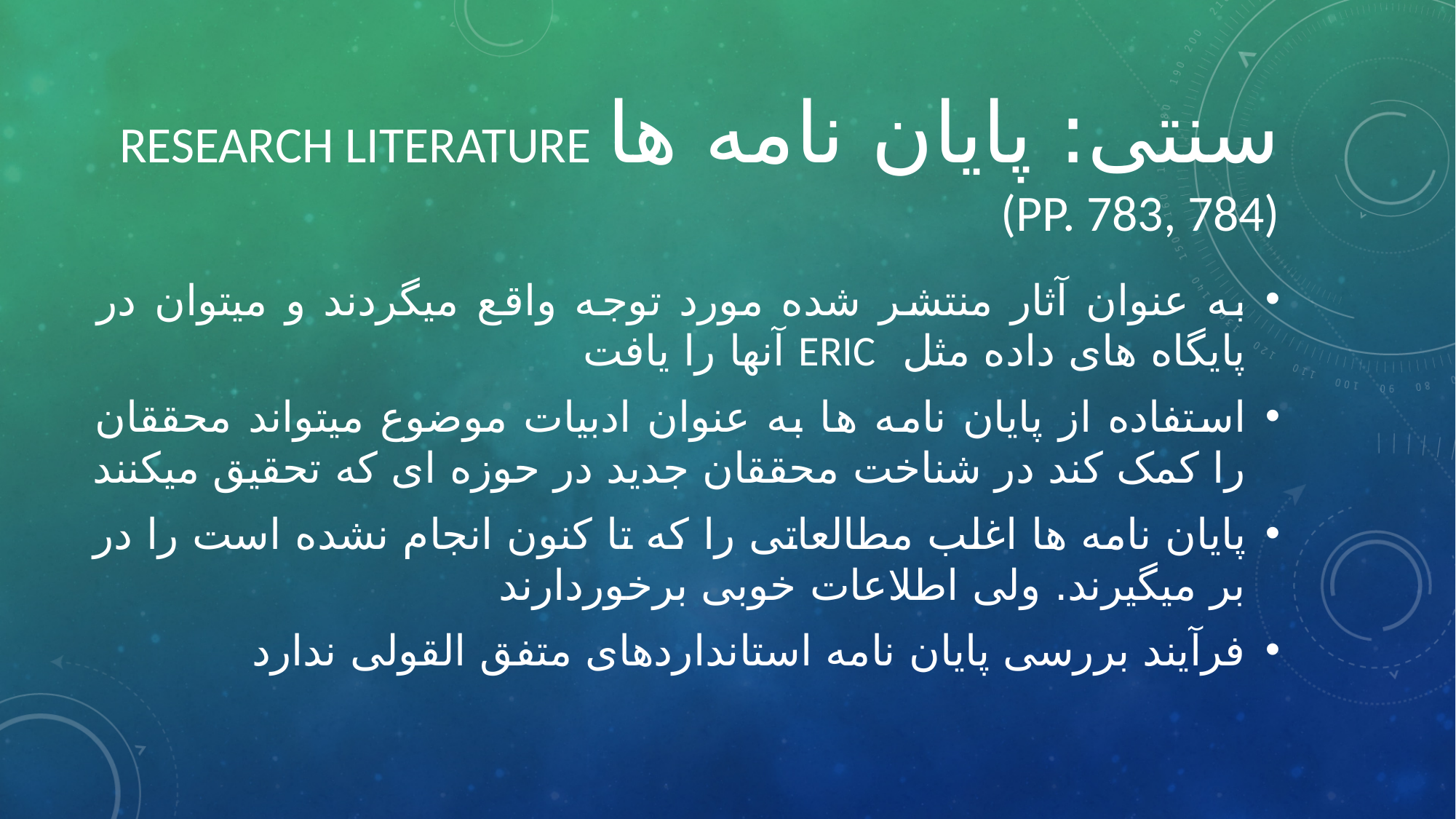

# سنتی: پایان نامه ها	 Research Literature (pp. 783, 784)
به عنوان آثار منتشر شده مورد توجه واقع میگردند و میتوان در پایگاه های داده مثل  ERIC آنها را یافت
استفاده از پایان نامه ها به عنوان ادبیات موضوع میتواند محققان را کمک کند در شناخت محققان جدید در حوزه ای که تحقیق میکنند
پایان نامه ها اغلب مطالعاتی را که تا کنون انجام نشده است را در بر میگیرند. ولی اطلاعات خوبی برخوردارند
فرآیند بررسی پایان نامه استانداردهای متفق القولی ندارد